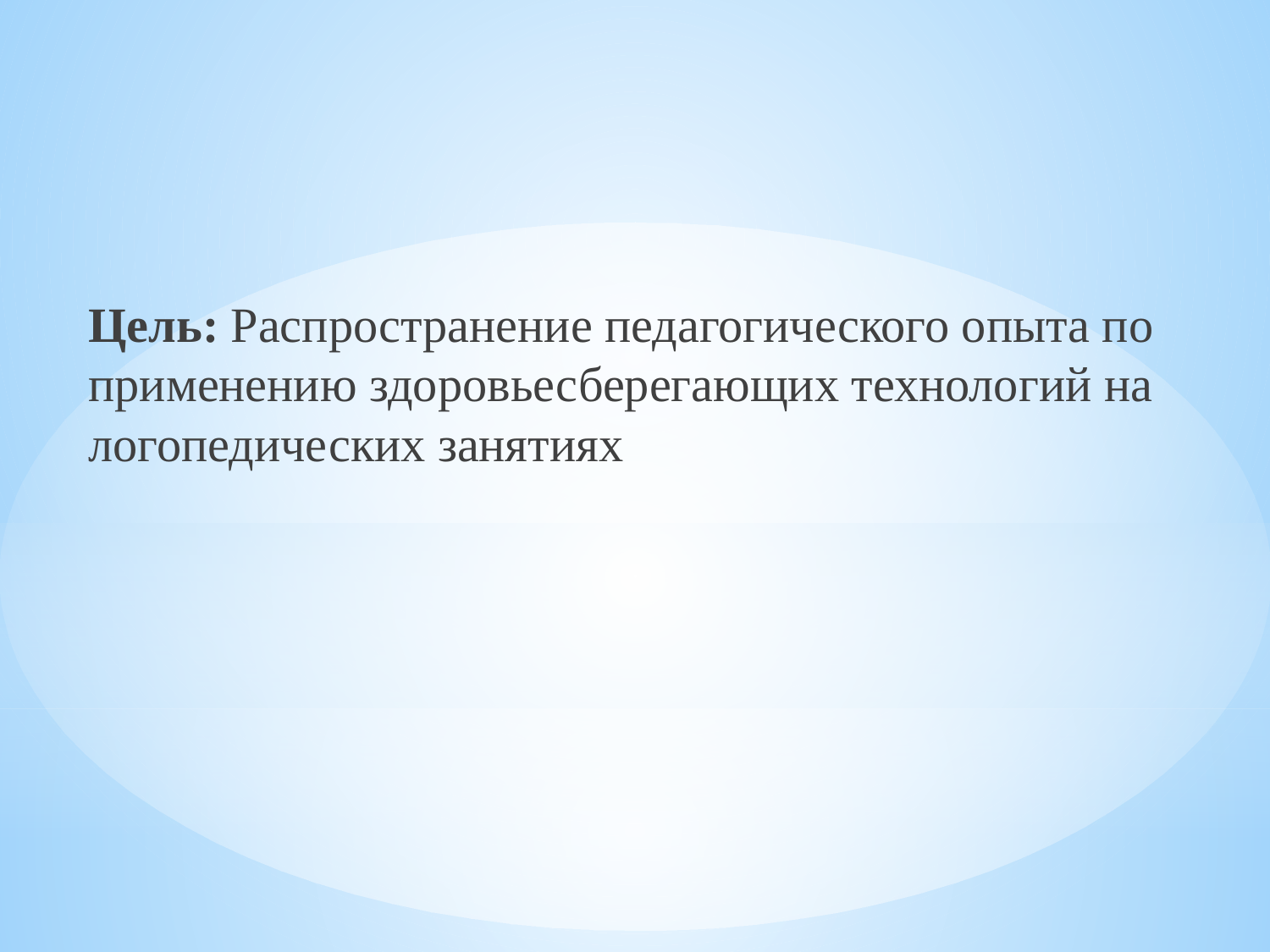

Цель: Распространение педагогического опыта по применению здоровьесберегающих технологий на логопедических занятиях